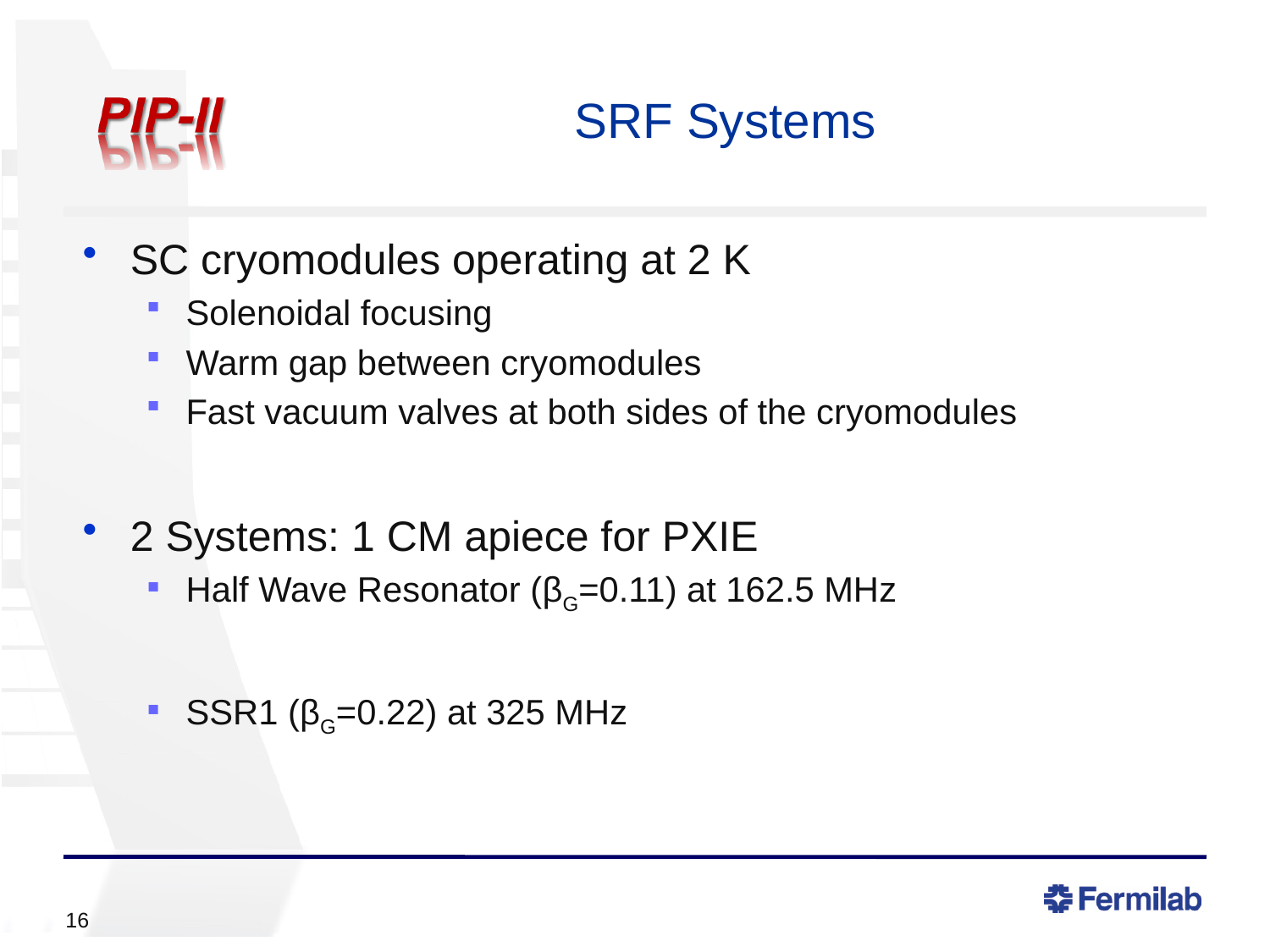

# SRF Systems
SC cryomodules operating at 2 K
Solenoidal focusing
Warm gap between cryomodules
Fast vacuum valves at both sides of the cryomodules

2 Systems: 1 CM apiece for PXIE
Half Wave Resonator (βG=0.11) at 162.5 MHz

SSR1 (βG=0.22) at 325 MHz

16